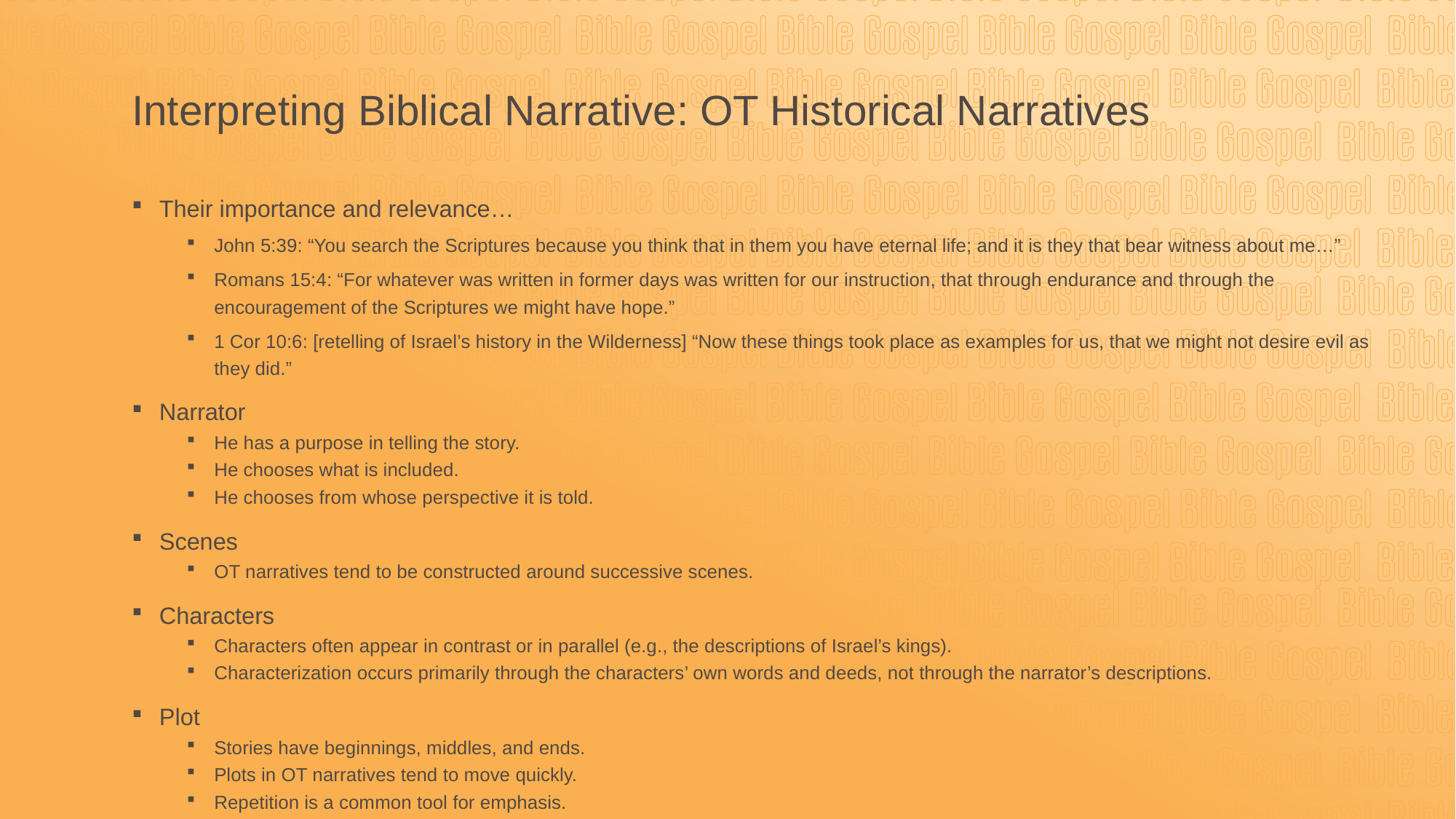

# Interpreting Biblical Narrative: OT Historical Narratives
Their importance and relevance…
John 5:39: “You search the Scriptures because you think that in them you have eternal life; and it is they that bear witness about me…”
Romans 15:4: “For whatever was written in former days was written for our instruction, that through endurance and through the encouragement of the Scriptures we might have hope.”
1 Cor 10:6: [retelling of Israel’s history in the Wilderness] “Now these things took place as examples for us, that we might not desire evil as they did.”
Narrator
He has a purpose in telling the story.
He chooses what is included.
He chooses from whose perspective it is told.
Scenes
OT narratives tend to be constructed around successive scenes.
Characters
Characters often appear in contrast or in parallel (e.g., the descriptions of Israel’s kings).
Characterization occurs primarily through the characters’ own words and deeds, not through the narrator’s descriptions.
Plot
Stories have beginnings, middles, and ends.
Plots in OT narratives tend to move quickly.
Repetition is a common tool for emphasis.